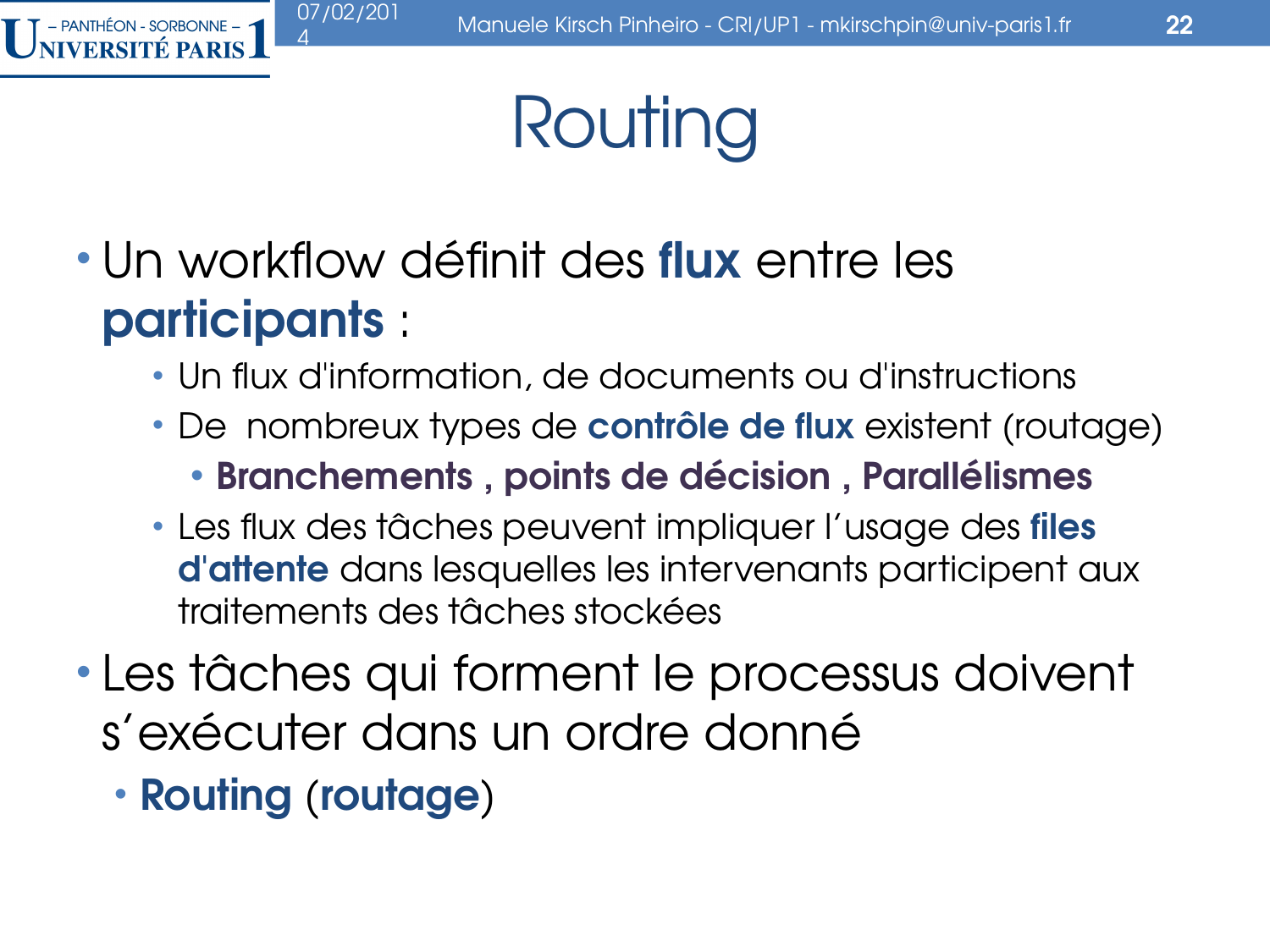

07/02/2014
Manuele Kirsch Pinheiro - CRI/UP1 - mkirschpin@univ-paris1.fr
22
# Routing
Un workflow définit des flux entre les participants :
Un flux d'information, de documents ou d'instructions
De  nombreux types de contrôle de flux existent (routage)
Branchements , points de décision , Parallélismes
Les flux des tâches peuvent impliquer l’usage des files d'attente dans lesquelles les intervenants participent aux traitements des tâches stockées
Les tâches qui forment le processus doivent s’exécuter dans un ordre donné
Routing (routage)